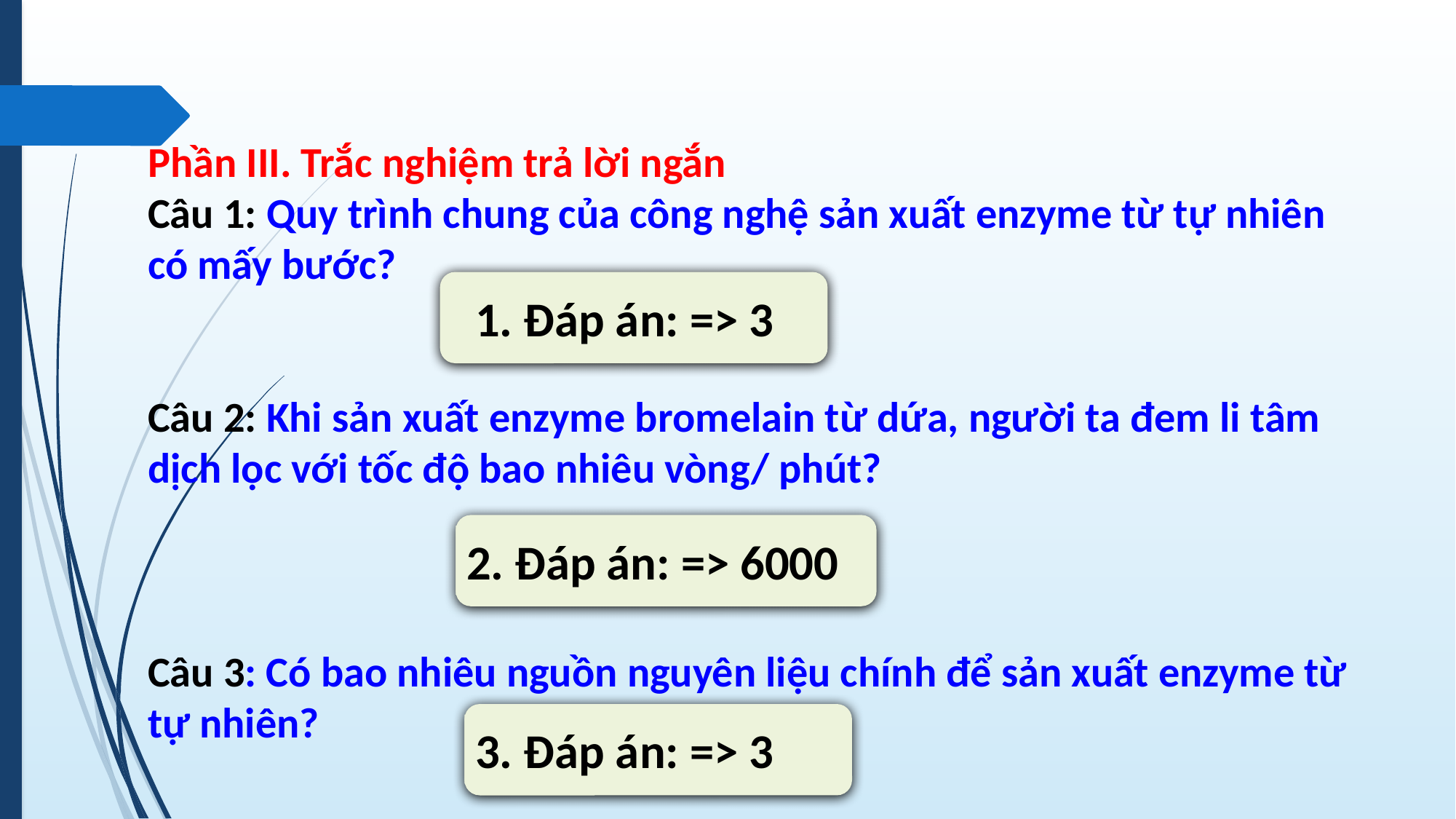

Phần III. Trắc nghiệm trả lời ngắn
Câu 1: Quy trình chung của công nghệ sản xuất enzyme từ tự nhiên có mấy bước?

Câu 2: Khi sản xuất enzyme bromelain từ dứa, người ta đem li tâm dịch lọc với tốc độ bao nhiêu vòng/ phút?

Câu 3: Có bao nhiêu nguồn nguyên liệu chính để sản xuất enzyme từ tự nhiên?

1. Đáp án: => 3

2. Đáp án: => 6000

3. Đáp án: => 3